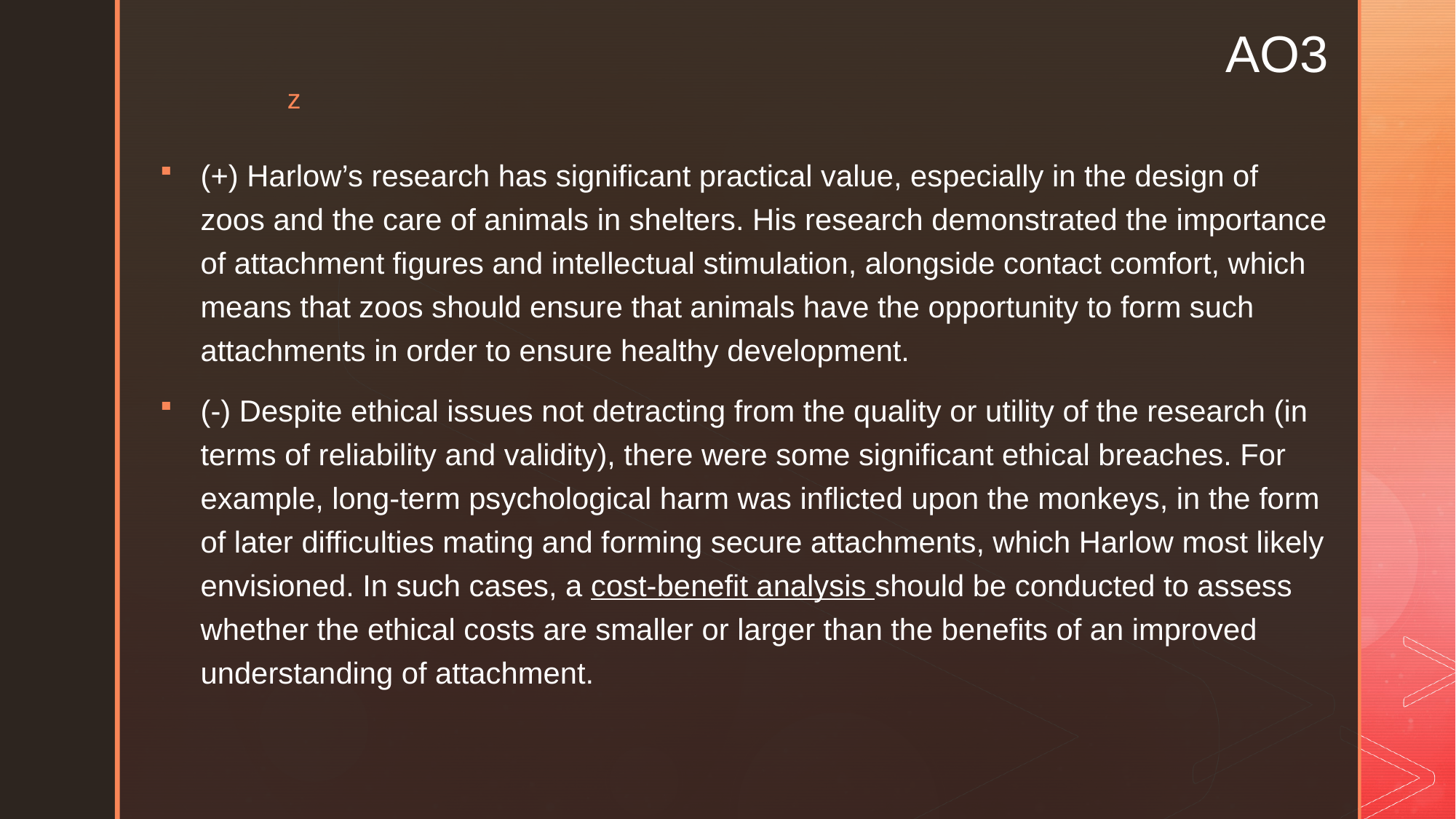

# AO3
(+) Harlow’s research has significant practical value, especially in the design of zoos and the care of animals in shelters. His research demonstrated the importance of attachment figures and intellectual stimulation, alongside contact comfort, which means that zoos should ensure that animals have the opportunity to form such attachments in order to ensure healthy development.
(-) Despite ethical issues not detracting from the quality or utility of the research (in terms of reliability and validity), there were some significant ethical breaches. For example, long-term psychological harm was inflicted upon the monkeys, in the form of later difficulties mating and forming secure attachments, which Harlow most likely envisioned. In such cases, a cost-benefit analysis should be conducted to assess whether the ethical costs are smaller or larger than the benefits of an improved understanding of attachment.